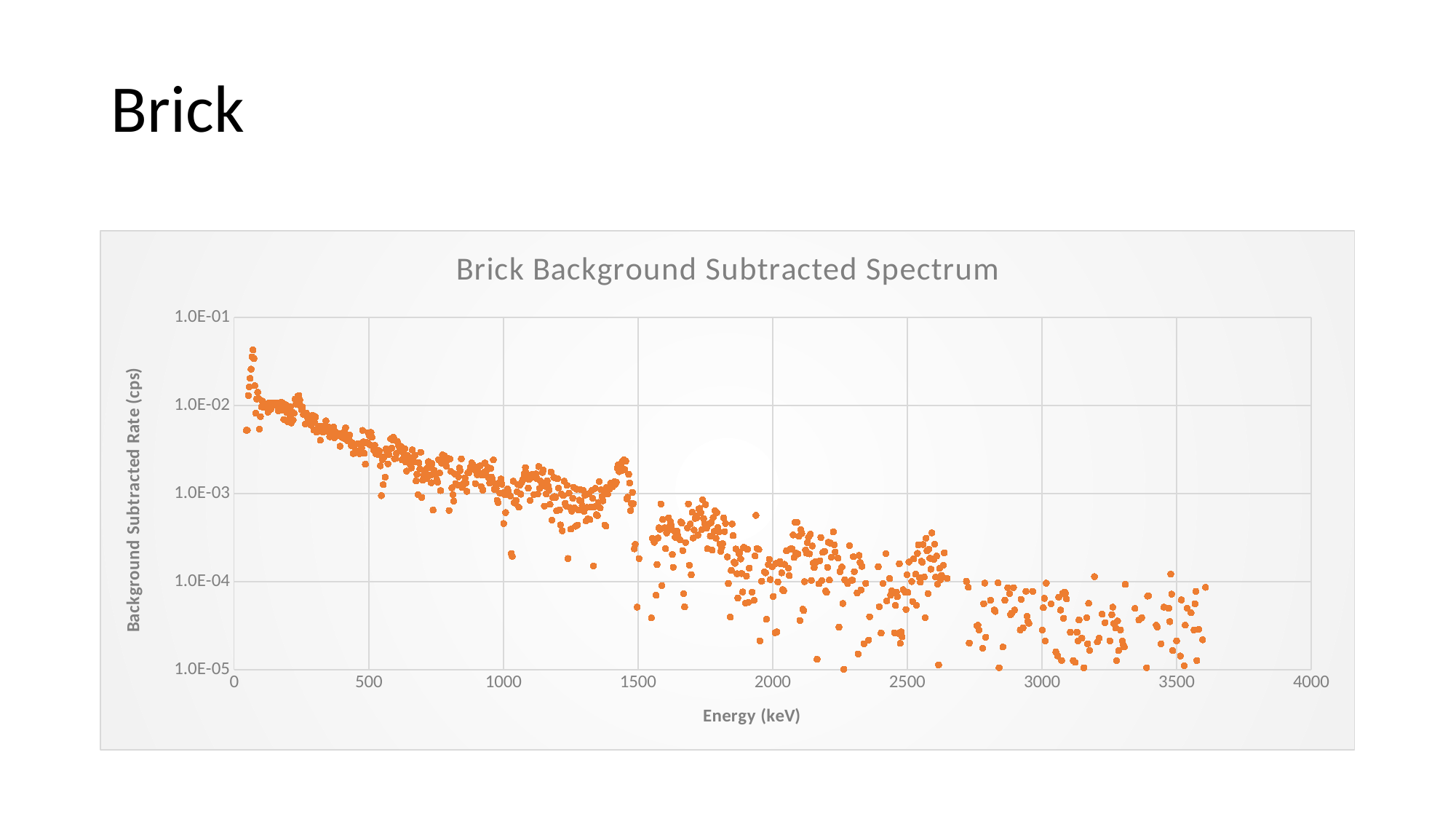

# Brick

### Chart: Brick Background Subtracted Spectrum

| Category |  |
|---|---|